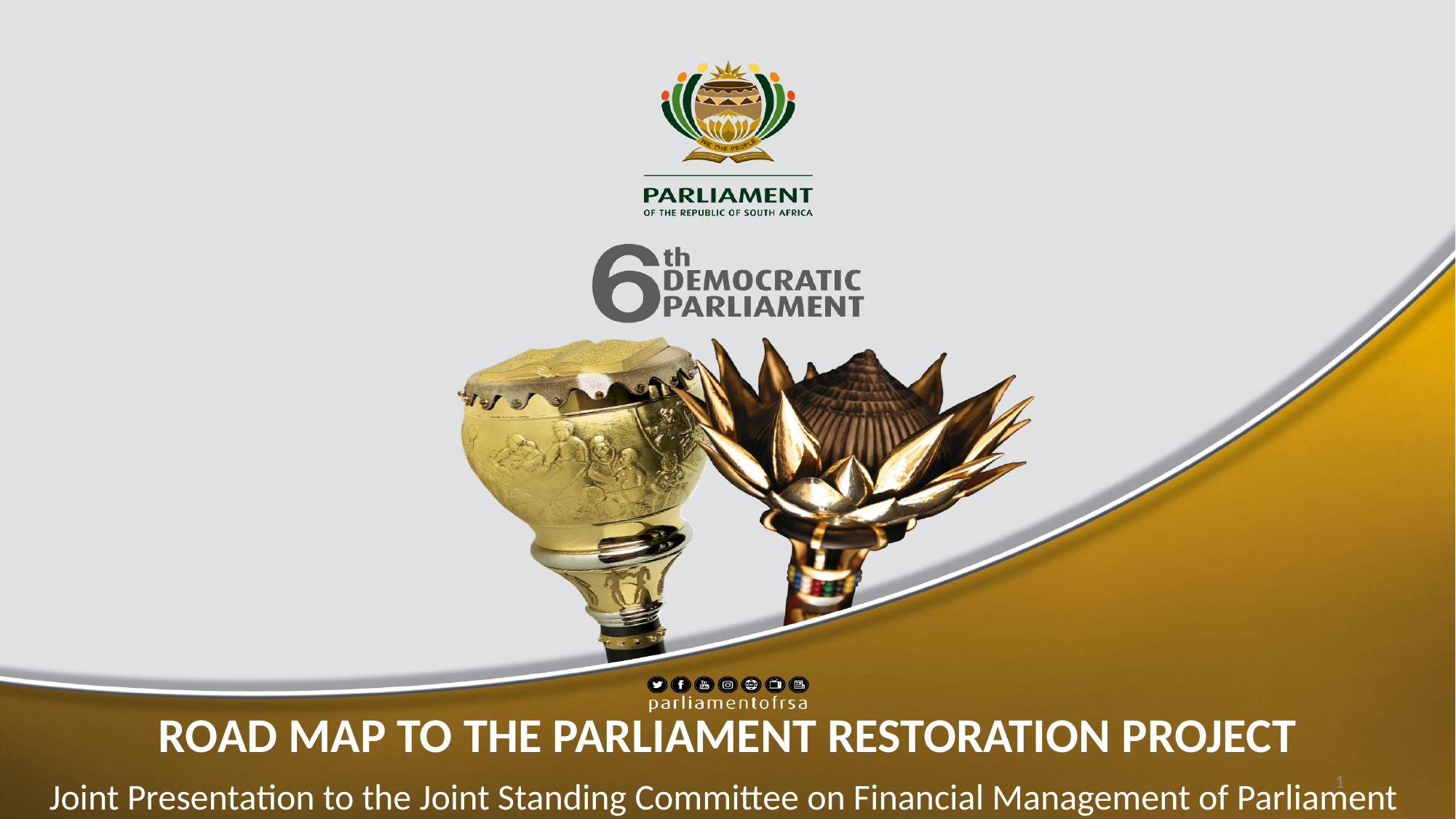

ROAD MAP TO THE PARLIAMENT RESTORATION PROJECT
Joint Presentation to the Joint Standing Committee on Financial Management of Parliament
1